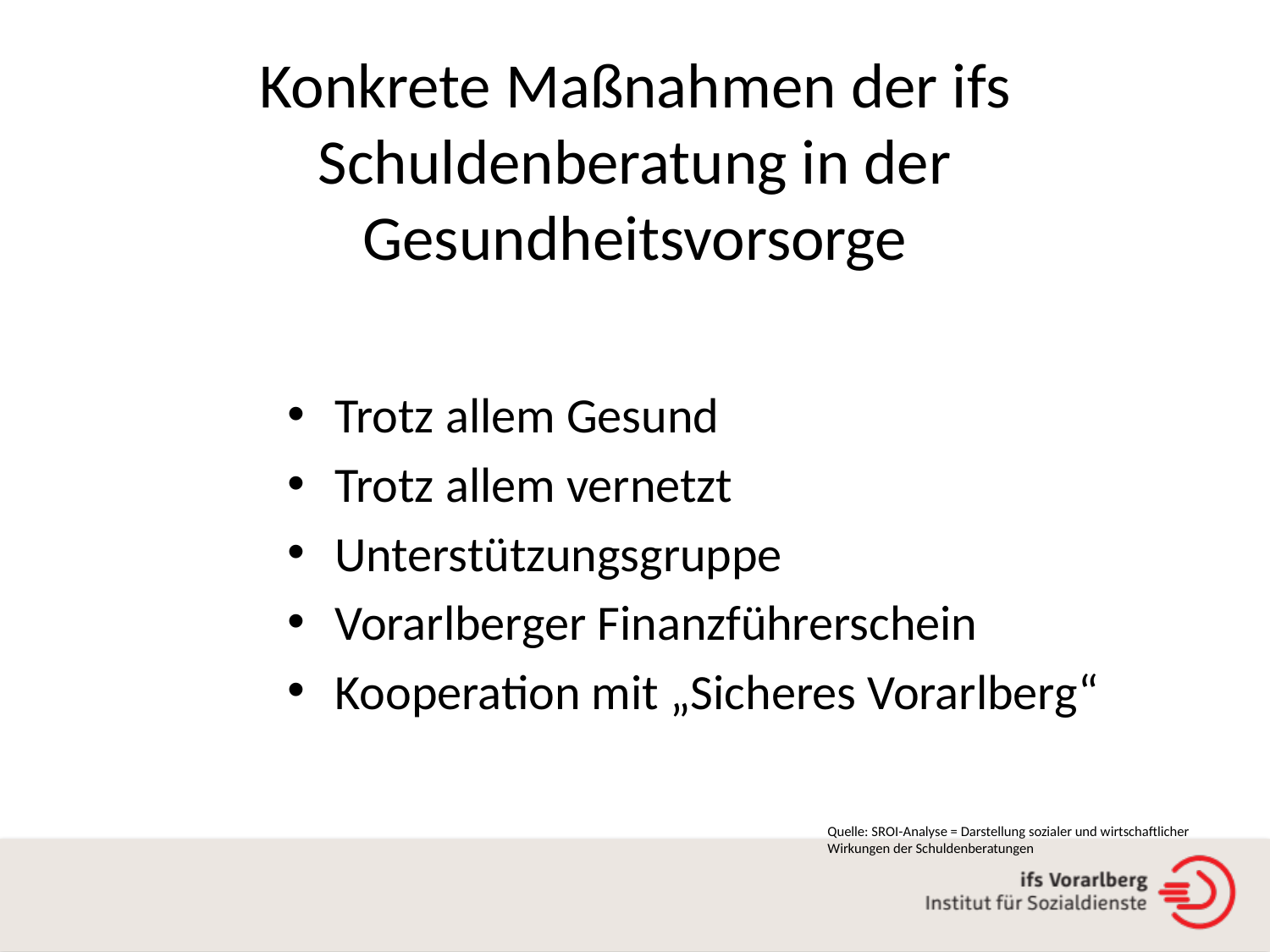

# Konkrete Maßnahmen der ifs Schuldenberatung in der Gesundheitsvorsorge

Trotz allem Gesund
Trotz allem vernetzt
Unterstützungsgruppe
Vorarlberger Finanzführerschein
Kooperation mit „Sicheres Vorarlberg“

Quelle: SROI-Analyse = Darstellung sozialer und wirtschaftlicher Wirkungen der Schuldenberatungen